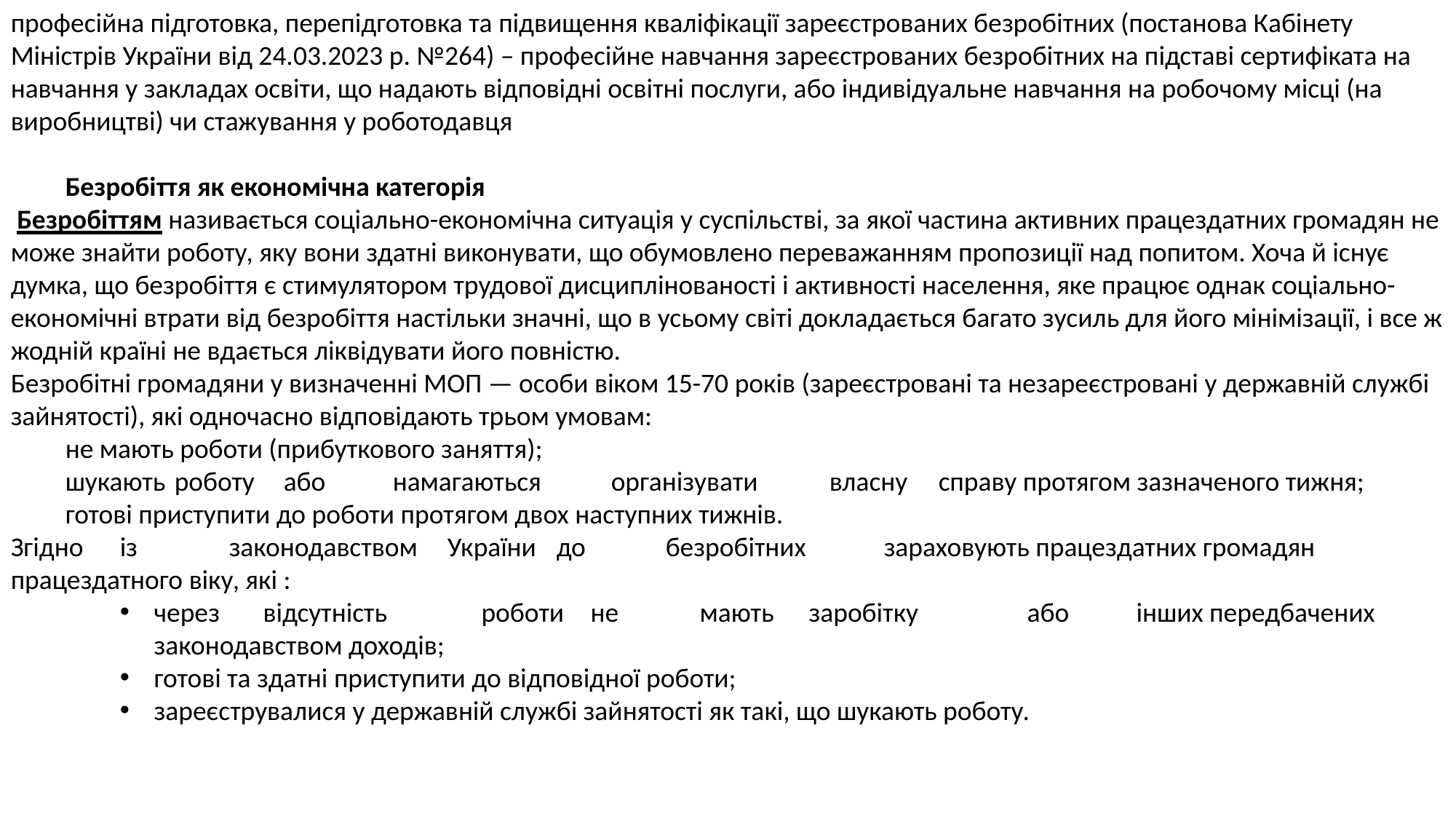

професійна підготовка, перепідготовка та підвищення кваліфікації зареєстрованих безробітних (постанова Кабінету Міністрів України від 24.03.2023 р. №264) – професійне навчання зареєстрованих безробітних на підставі сертифіката на навчання у закладах освіти, що надають відповідні освітні послуги, або індивідуальне навчання на робочому місці (на виробництві) чи стажування у роботодавця

Безробіття як економічна категорія
 Безробіттям називається соціально-економічна ситуація у суспільстві, за якої частина активних працездатних громадян не може знайти роботу, яку вони здатні виконувати, що обумовлено переважанням пропозиції над попитом. Хоча й існує думка, що безробіття є стимулятором трудової дисциплінованості і активності населення, яке працює однак соціально- економічні втрати від безробіття настільки значні, що в усьому світі докладається багато зусиль для його мінімізації, і все ж жодній країні не вдається ліквідувати його повністю.
Безробітні громадяни у визначенні МОП — особи віком 15-70 років (зареєстровані та незареєстровані у державній службі зайнятості), які одночасно відповідають трьом умовам:
не мають роботи (прибуткового заняття);
шукають	роботу	або	намагаються	організувати	власну	справу протягом зазначеного тижня;
готові приступити до роботи протягом двох наступних тижнів.
Згідно	із	законодавством	України	до	безробітних	зараховують працездатних громадян працездатного віку, які :
через	відсутність	роботи	не	мають	заробітку	або	інших передбачених законодавством доходів;
готові та здатні приступити до відповідної роботи;
зареєструвалися у державній службі зайнятості як такі, що шукають роботу.